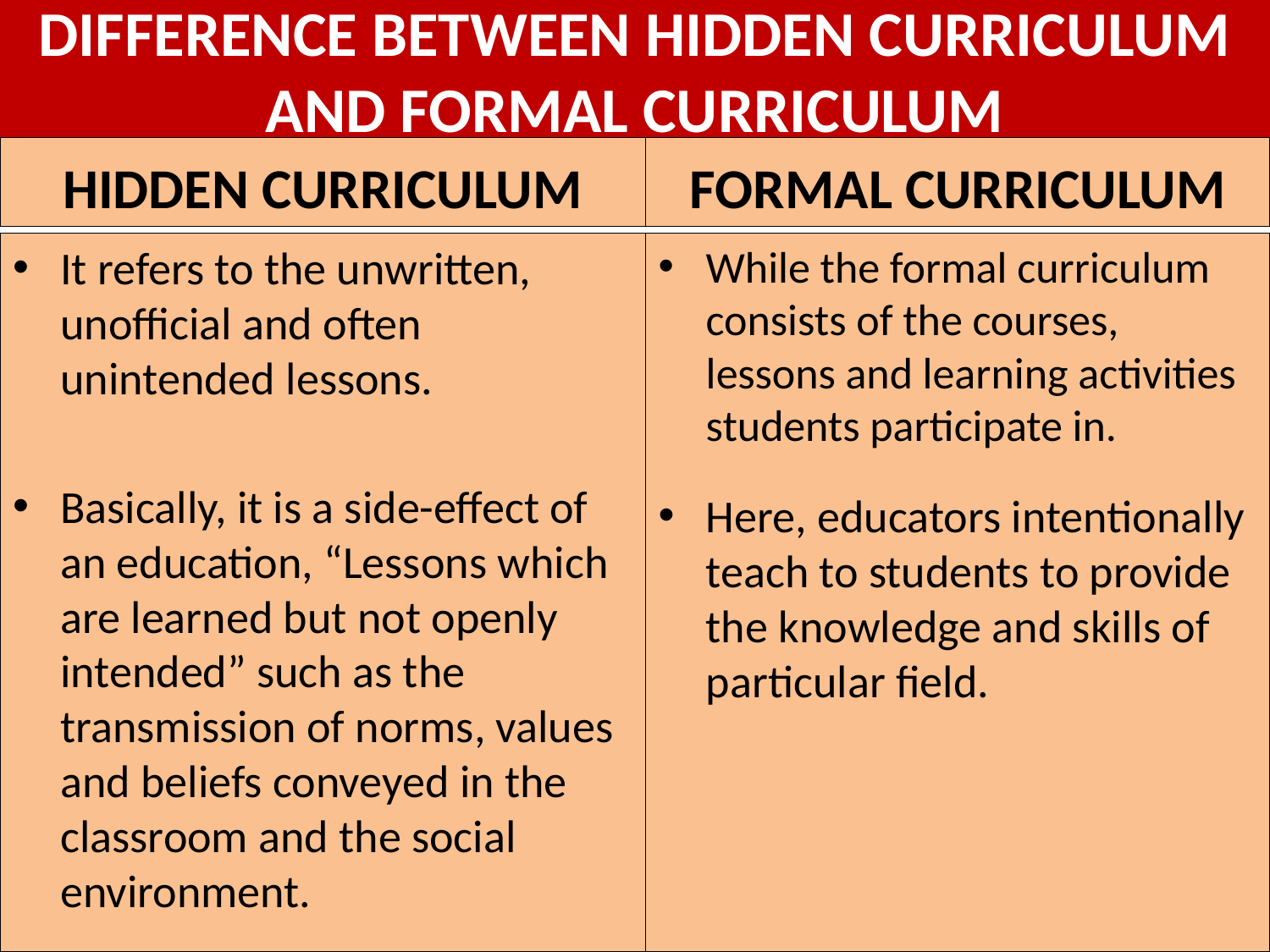

# DIFFERENCE BETWEEN HIDDEN CURRICULUM AND FORMAL CURRICULUM
HIDDEN CURRICULUM
FORMAL CURRICULUM
It refers to the unwritten, unofficial and often unintended lessons.

Basically, it is a side-effect of an education, “Lessons which are learned but not openly intended” such as the transmission of norms, values and beliefs conveyed in the classroom and the social environment.

While the formal curriculum consists of the courses, lessons and learning activities students participate in.

Here, educators intentionally teach to students to provide the knowledge and skills of particular field.